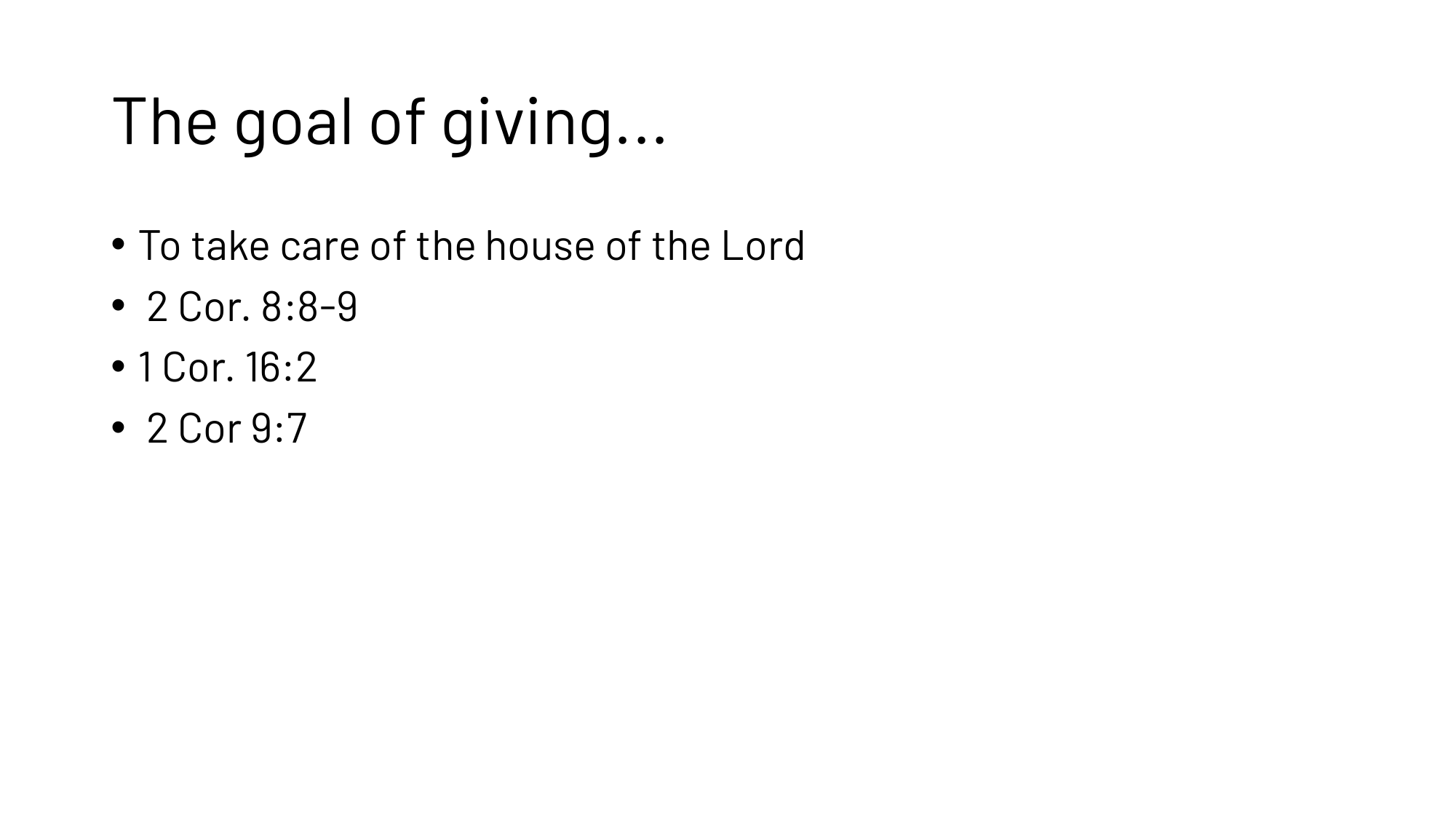

# The goal of giving...
To take care of the house of the Lord
 2 Cor. 8:8-9
1 Cor. 16:2
 2 Cor 9:7